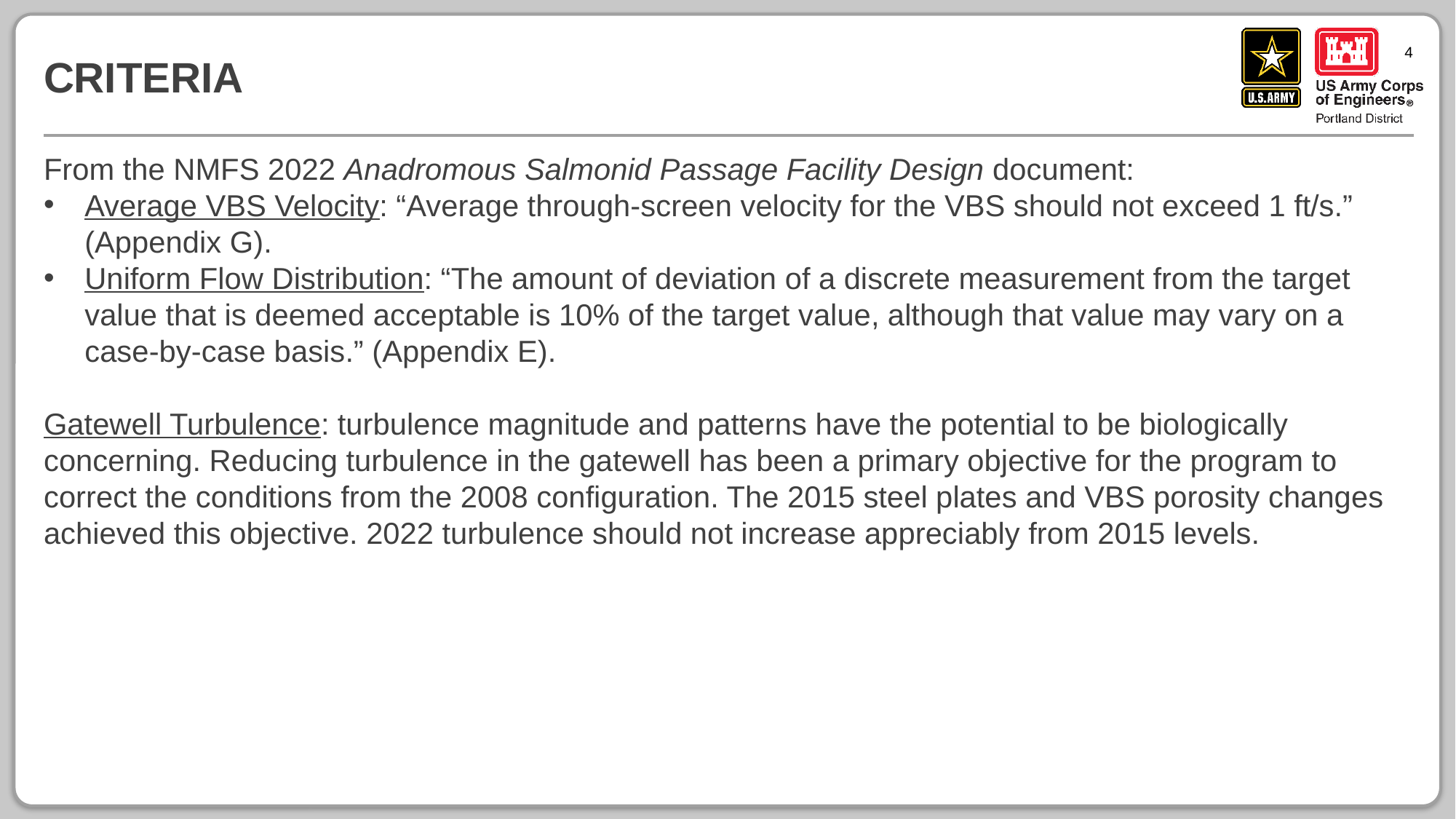

# criteria
From the NMFS 2022 Anadromous Salmonid Passage Facility Design document:
Average VBS Velocity: “Average through-screen velocity for the VBS should not exceed 1 ft/s.” (Appendix G).
Uniform Flow Distribution: “The amount of deviation of a discrete measurement from the target value that is deemed acceptable is 10% of the target value, although that value may vary on a case-by-case basis.” (Appendix E).

Gatewell Turbulence: turbulence magnitude and patterns have the potential to be biologically concerning. Reducing turbulence in the gatewell has been a primary objective for the program to correct the conditions from the 2008 configuration. The 2015 steel plates and VBS porosity changes achieved this objective. 2022 turbulence should not increase appreciably from 2015 levels.